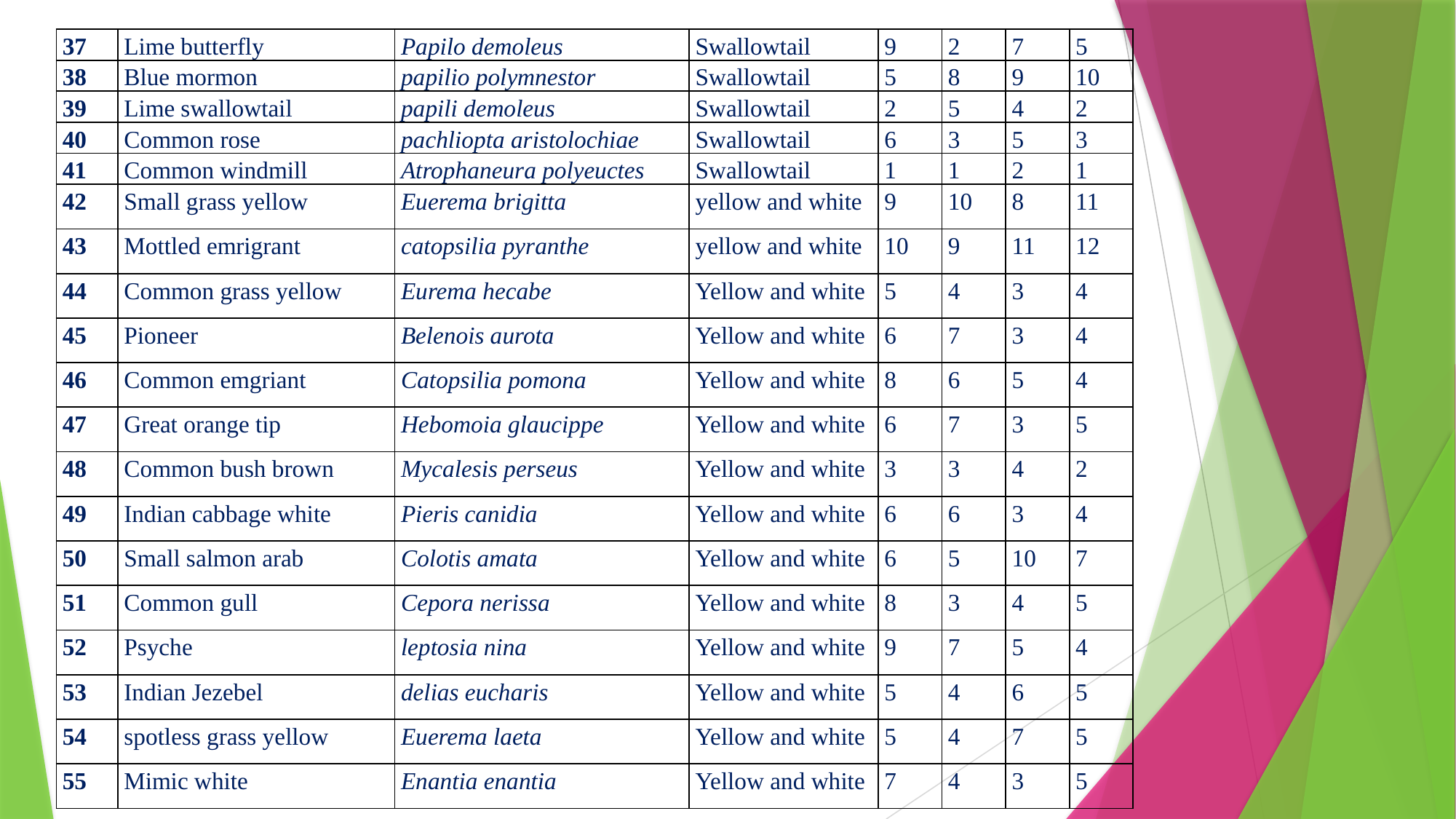

| 37 | Lime butterfly | Papilo demoleus | Swallowtail | 9 | 2 | 7 | 5 |
| --- | --- | --- | --- | --- | --- | --- | --- |
| 38 | Blue mormon | papilio polymnestor | Swallowtail | 5 | 8 | 9 | 10 |
| 39 | Lime swallowtail | papili demoleus | Swallowtail | 2 | 5 | 4 | 2 |
| 40 | Common rose | pachliopta aristolochiae | Swallowtail | 6 | 3 | 5 | 3 |
| 41 | Common windmill | Atrophaneura polyeuctes | Swallowtail | 1 | 1 | 2 | 1 |
| 42 | Small grass yellow | Euerema brigitta | yellow and white | 9 | 10 | 8 | 11 |
| 43 | Mottled emrigrant | catopsilia pyranthe | yellow and white | 10 | 9 | 11 | 12 |
| 44 | Common grass yellow | Eurema hecabe | Yellow and white | 5 | 4 | 3 | 4 |
| 45 | Pioneer | Belenois aurota | Yellow and white | 6 | 7 | 3 | 4 |
| 46 | Common emgriant | Catopsilia pomona | Yellow and white | 8 | 6 | 5 | 4 |
| 47 | Great orange tip | Hebomoia glaucippe | Yellow and white | 6 | 7 | 3 | 5 |
| 48 | Common bush brown | Mycalesis perseus | Yellow and white | 3 | 3 | 4 | 2 |
| 49 | Indian cabbage white | Pieris canidia | Yellow and white | 6 | 6 | 3 | 4 |
| 50 | Small salmon arab | Colotis amata | Yellow and white | 6 | 5 | 10 | 7 |
| 51 | Common gull | Cepora nerissa | Yellow and white | 8 | 3 | 4 | 5 |
| 52 | Psyche | leptosia nina | Yellow and white | 9 | 7 | 5 | 4 |
| 53 | Indian Jezebel | delias eucharis | Yellow and white | 5 | 4 | 6 | 5 |
| 54 | spotless grass yellow | Euerema laeta | Yellow and white | 5 | 4 | 7 | 5 |
| 55 | Mimic white | Enantia enantia | Yellow and white | 7 | 4 | 3 | 5 |